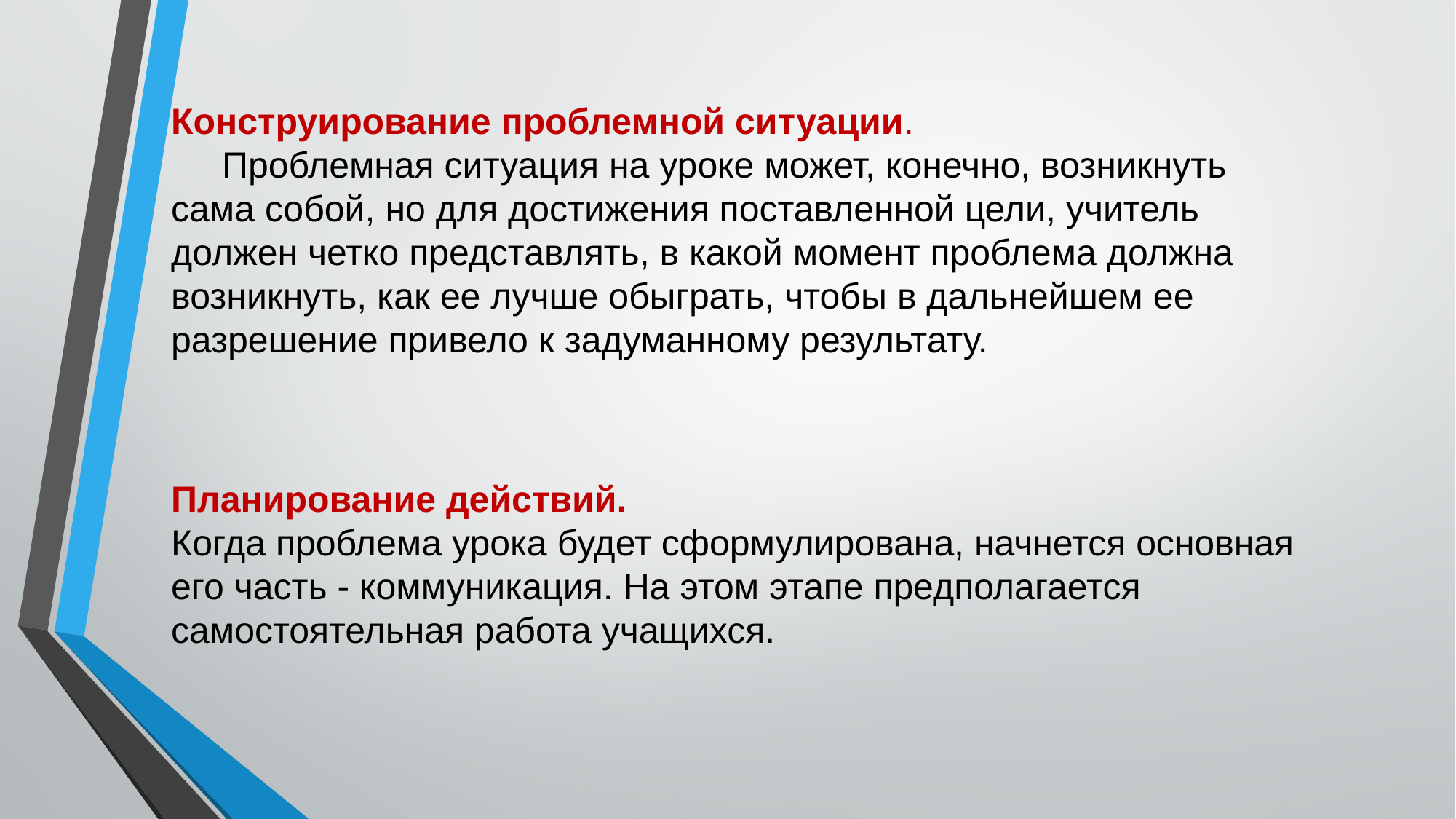

Конструирование проблемной ситуации.
     Проблемная ситуация на уроке может, конечно, возникнуть сама собой, но для достижения поставленной цели, учитель должен четко представлять, в какой момент проблема должна возникнуть, как ее лучше обыграть, чтобы в дальнейшем ее разрешение привело к задуманному результату.
Планирование действий.
Когда проблема урока будет сформулирована, начнется основная его часть - коммуникация. На этом этапе предполагается самостоятельная работа учащихся.